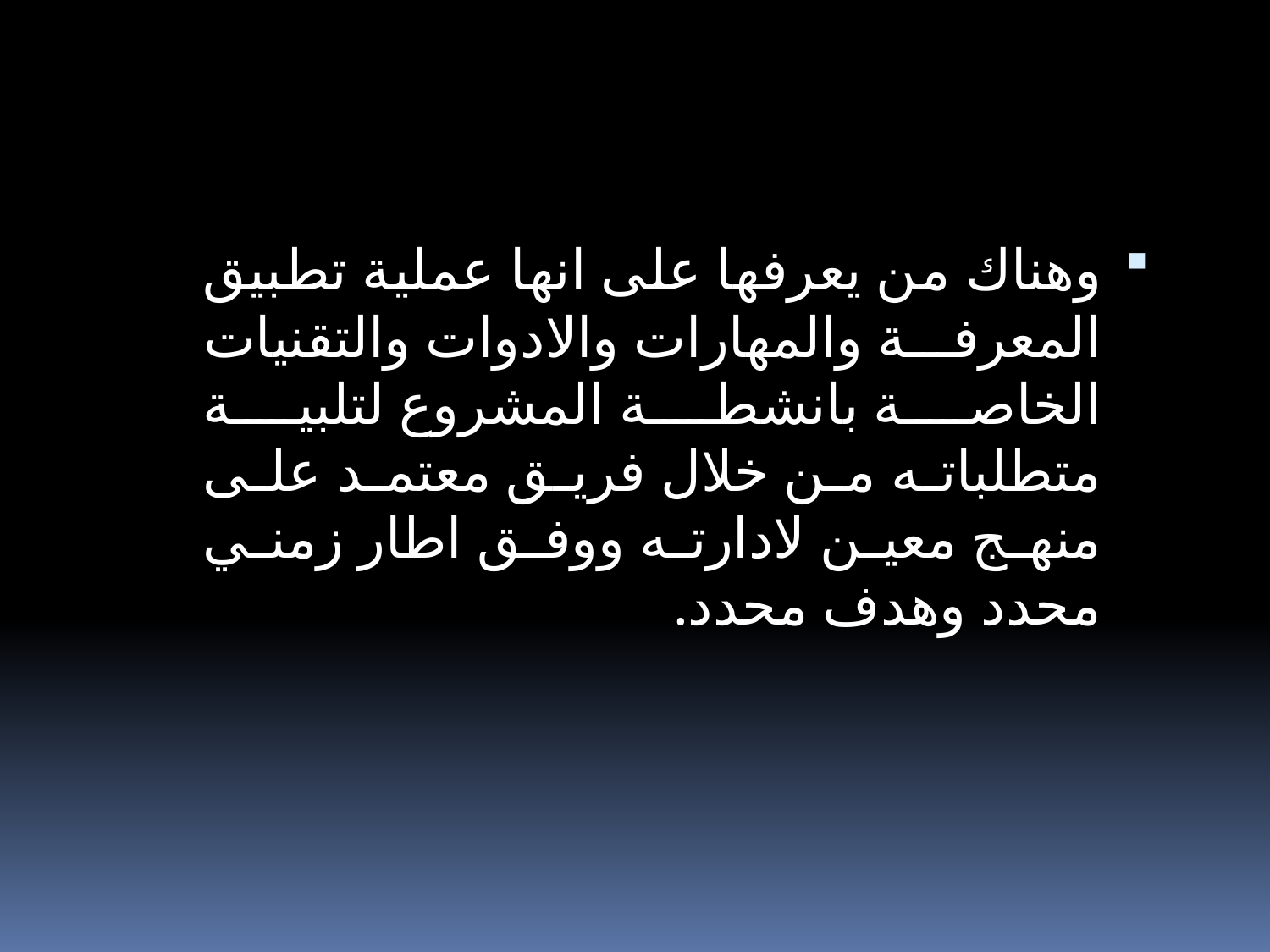

وهناك من يعرفها على انها عملية تطبيق المعرفة والمهارات والادوات والتقنيات الخاصة بانشطة المشروع لتلبية متطلباته من خلال فريق معتمد على منهج معين لادارته ووفق اطار زمني محدد وهدف محدد.